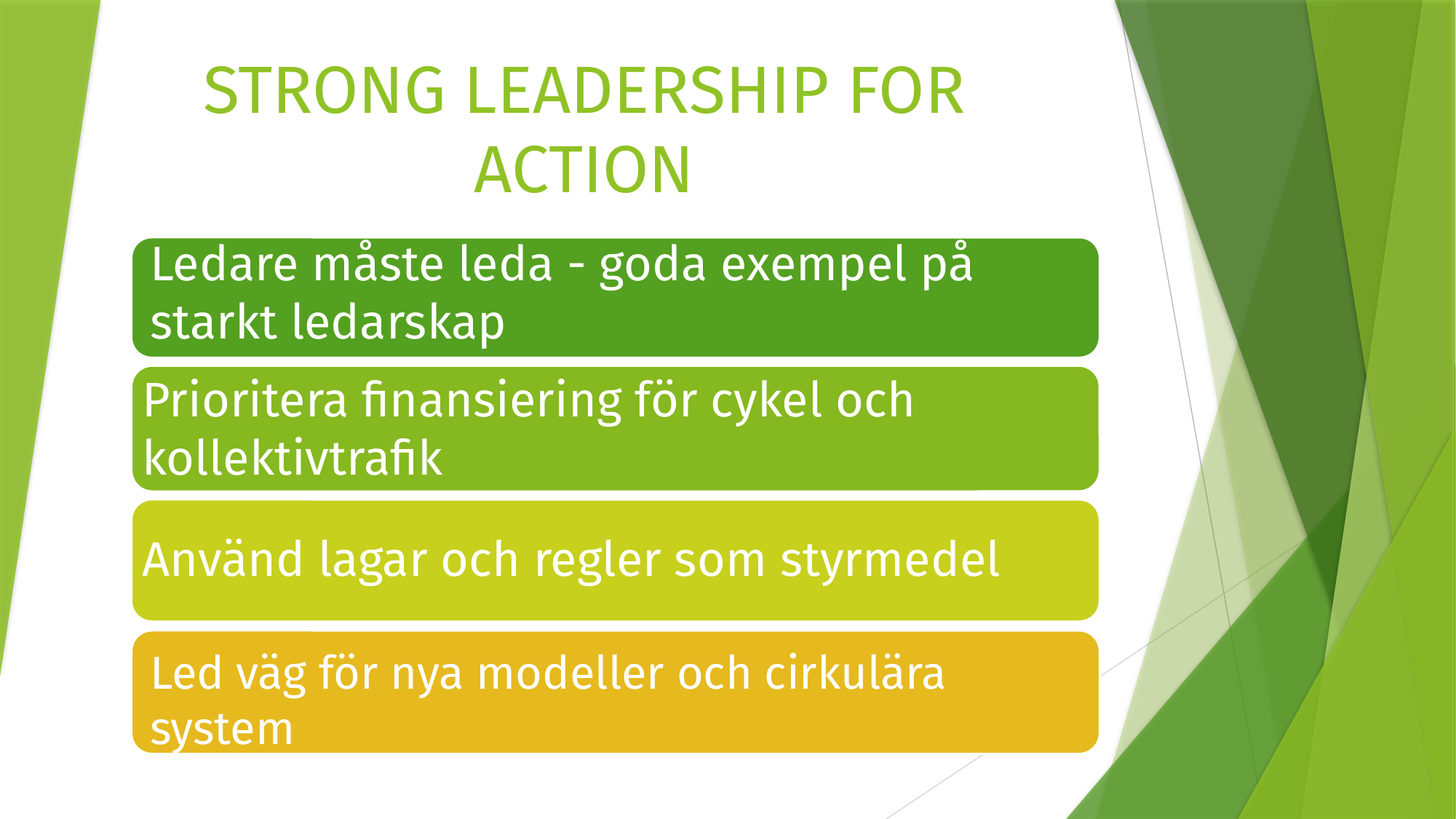

# STRONG LEADERSHIP FOR ACTION
Ledare måste leda - goda exempel på starkt ledarskap

Prioritera finansiering för cykel och kollektivtrafik
Använd lagar och regler som styrmedel
Led väg för nya modeller och cirkulära system